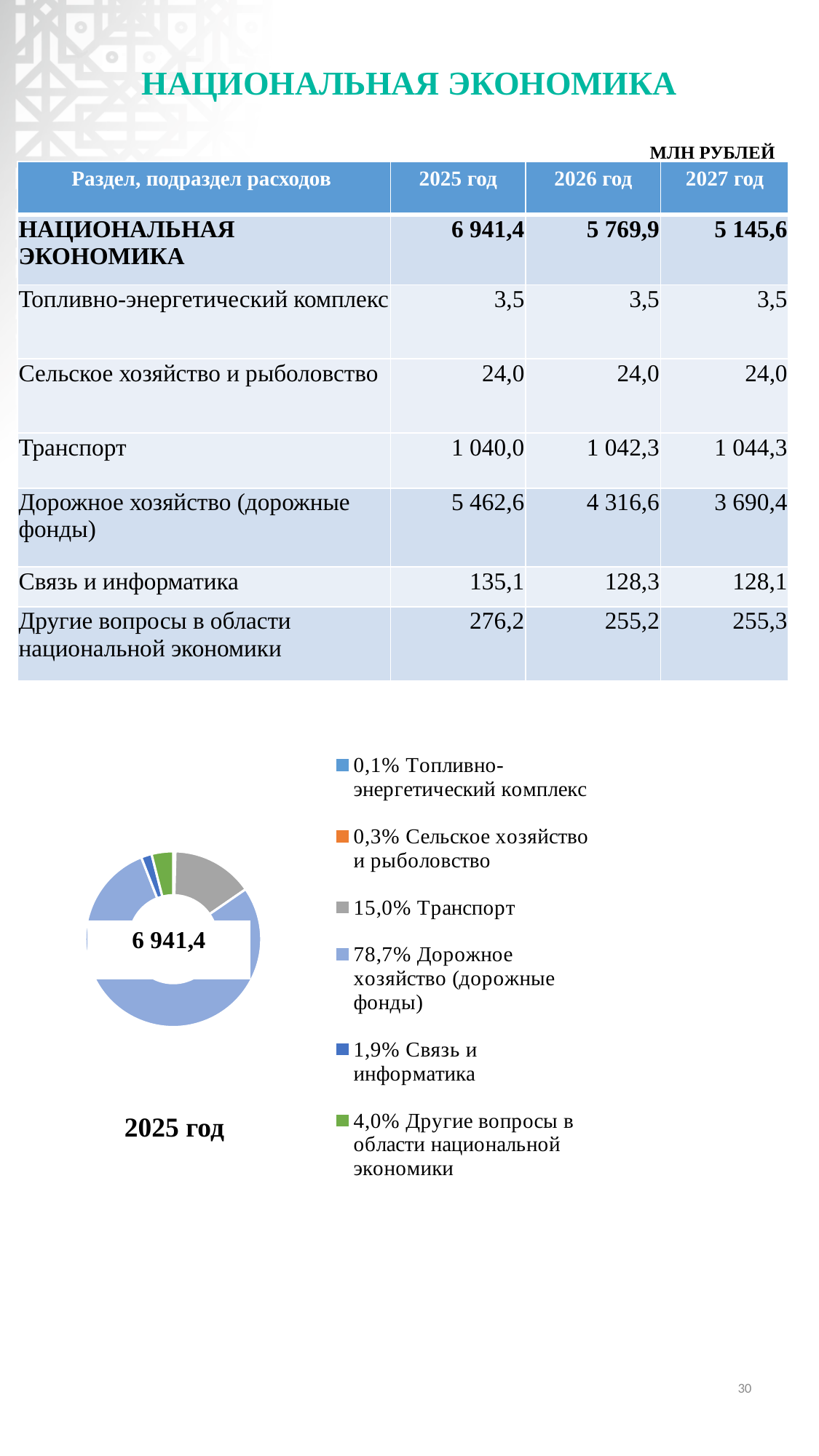

# НАЦИОНАЛЬНАЯ ЭКОНОМИКА
МЛН РУБЛЕЙ
| Раздел, подраздел расходов | 2025 год | 2026 год | 2027 год |
| --- | --- | --- | --- |
| НАЦИОНАЛЬНАЯ ЭКОНОМИКА | 6 941,4 | 5 769,9 | 5 145,6 |
| Топливно-энергетический комплекс | 3,5 | 3,5 | 3,5 |
| Сельское хозяйство и рыболовство | 24,0 | 24,0 | 24,0 |
| Транспорт | 1 040,0 | 1 042,3 | 1 044,3 |
| Дорожное хозяйство (дорожные фонды) | 5 462,6 | 4 316,6 | 3 690,4 |
| Связь и информатика | 135,1 | 128,3 | 128,1 |
| Другие вопросы в области национальной экономики | 276,2 | 255,2 | 255,3 |

### Chart

| Category | Столбец1 | Столбец2 |
|---|---|---|
| 0,1% Топливно-энергетический комплекс | 3.5 | None |
| 0,3% Сельское хозяйство и рыболовство | 24.0 | None |
| 15,0% Транспорт | 1040.0 | None |
| 78,7% Дорожное хозяйство (дорожные фонды) | 5462.6 | None |
| 1,9% Связь и информатика | 135.1 | None |
| 4,0% Другие вопросы в области национальной экономики | 276.2 | None |
2025 год
30